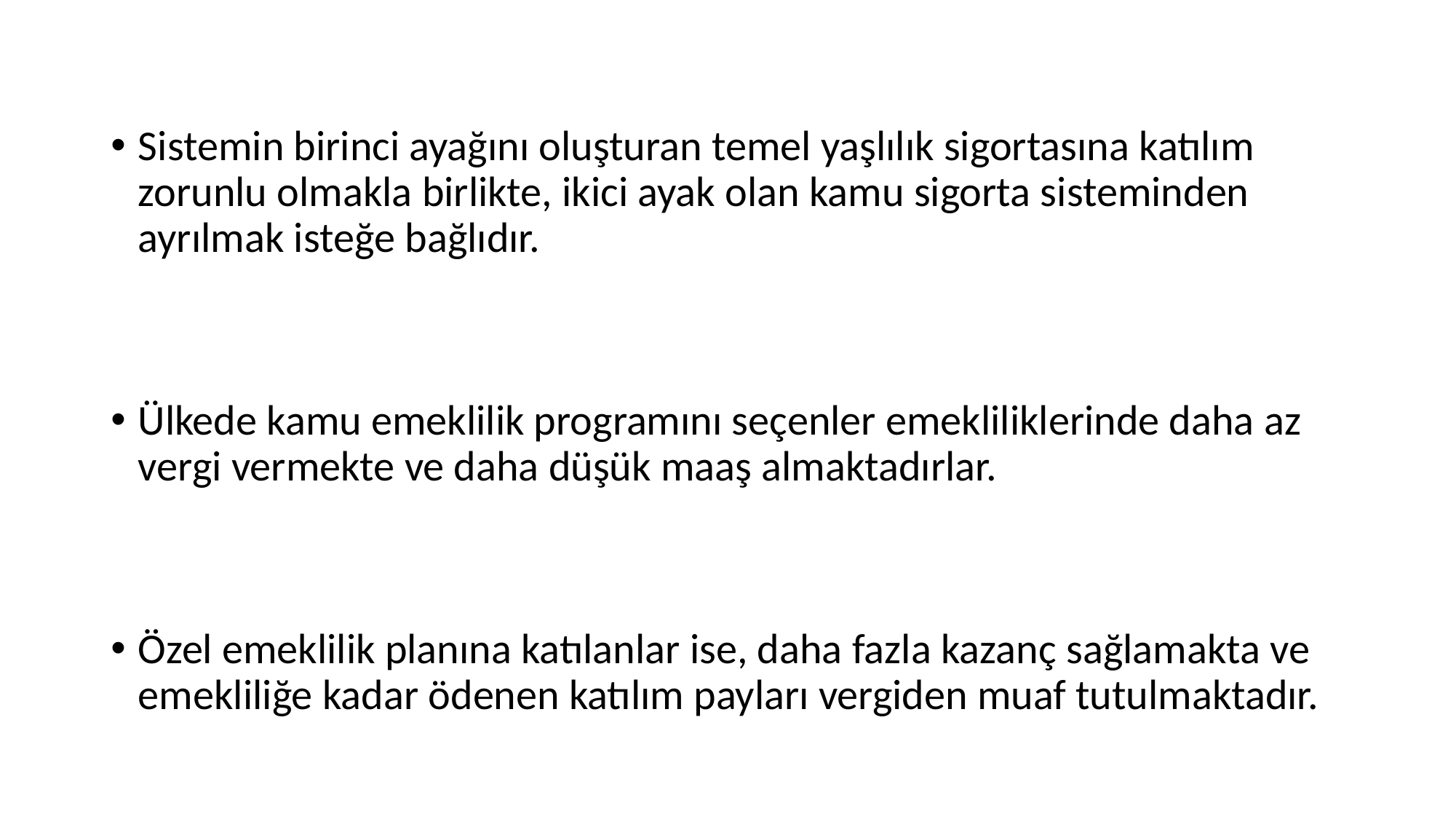

Sistemin birinci ayağını oluşturan temel yaşlılık sigortasına katılım zorunlu olmakla birlikte, ikici ayak olan kamu sigorta sisteminden ayrılmak isteğe bağlıdır.

Ülkede kamu emeklilik programını seçenler emekliliklerinde daha az vergi vermekte ve daha düşük maaş almaktadırlar.

Özel emeklilik planına katılanlar ise, daha fazla kazanç sağlamakta ve emekliliğe kadar ödenen katılım payları vergiden muaf tutulmaktadır.